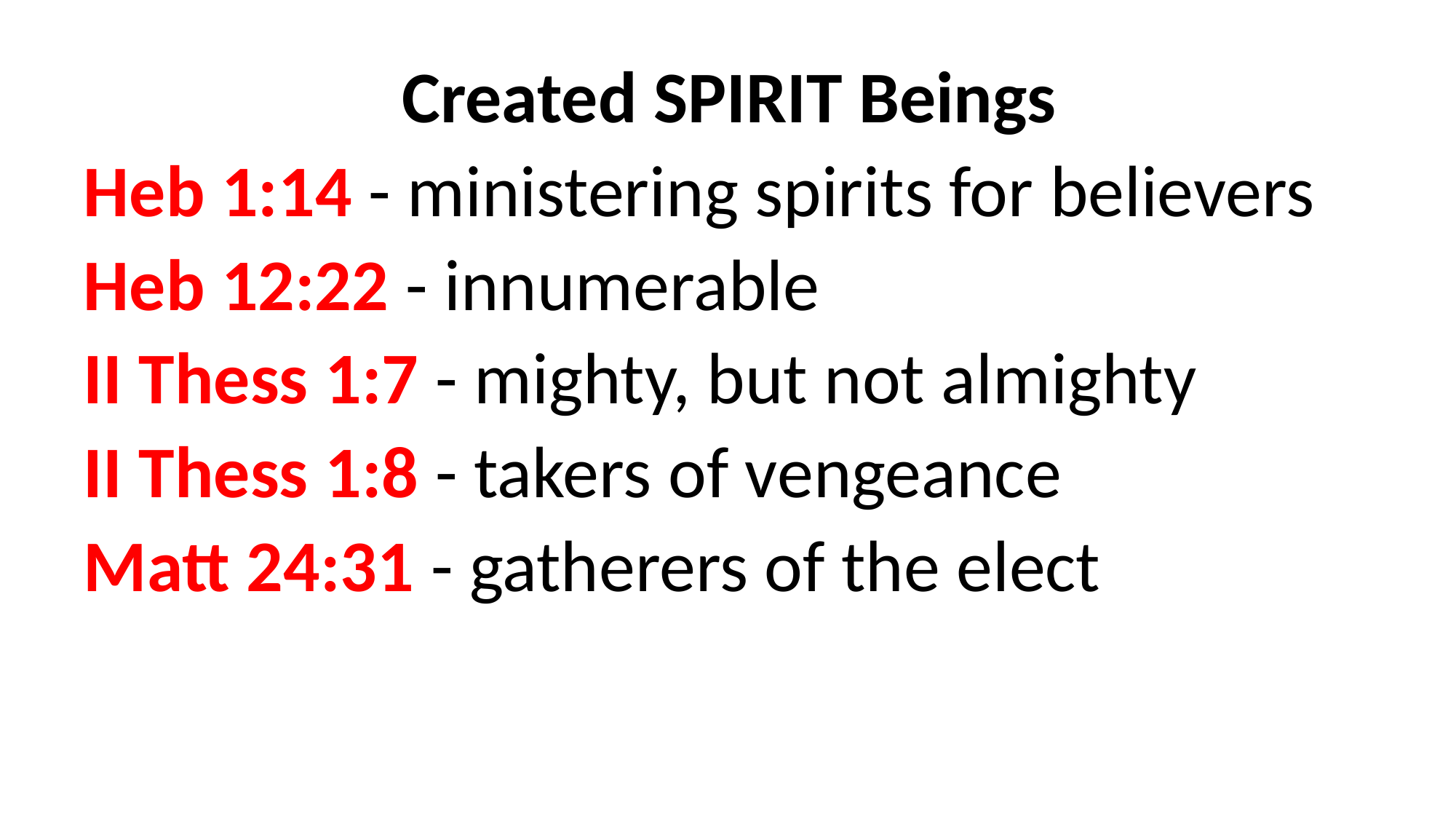

Created SPIRIT Beings
Heb 1:14 - ministering spirits for believers
Heb 12:22 - innumerable
II Thess 1:7 - mighty, but not almighty
II Thess 1:8 - takers of vengeance
Matt 24:31 - gatherers of the elect